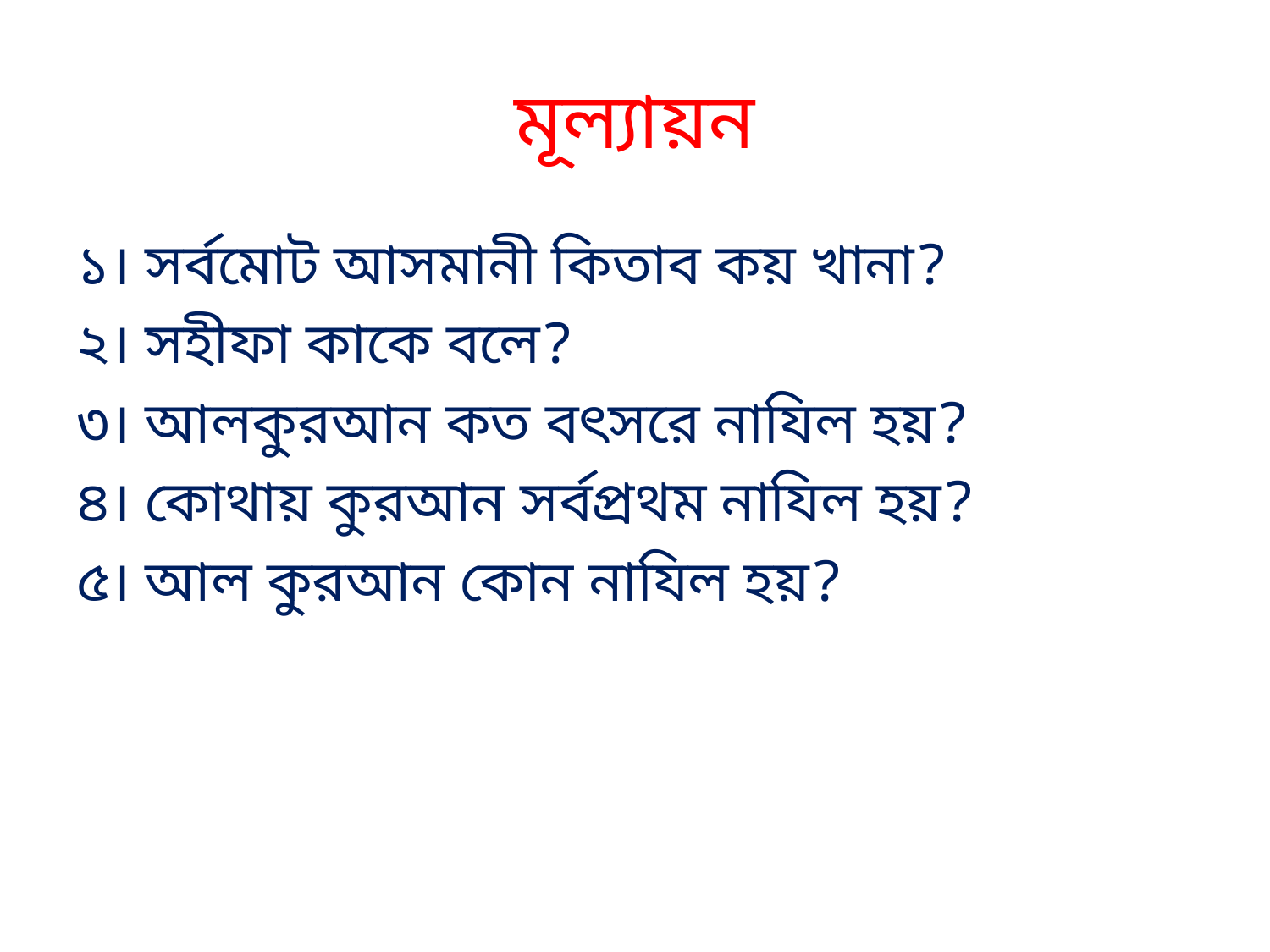

# মূল্যায়ন
১। সর্বমোট আসমানী কিতাব কয় খানা?
২। সহীফা কাকে বলে?
৩। আলকুরআন কত বৎসরে নাযিল হয়?
৪। কোথায় কুরআন সর্বপ্রথম নাযিল হয়?
৫। আল কুরআন কোন নাযিল হয়?